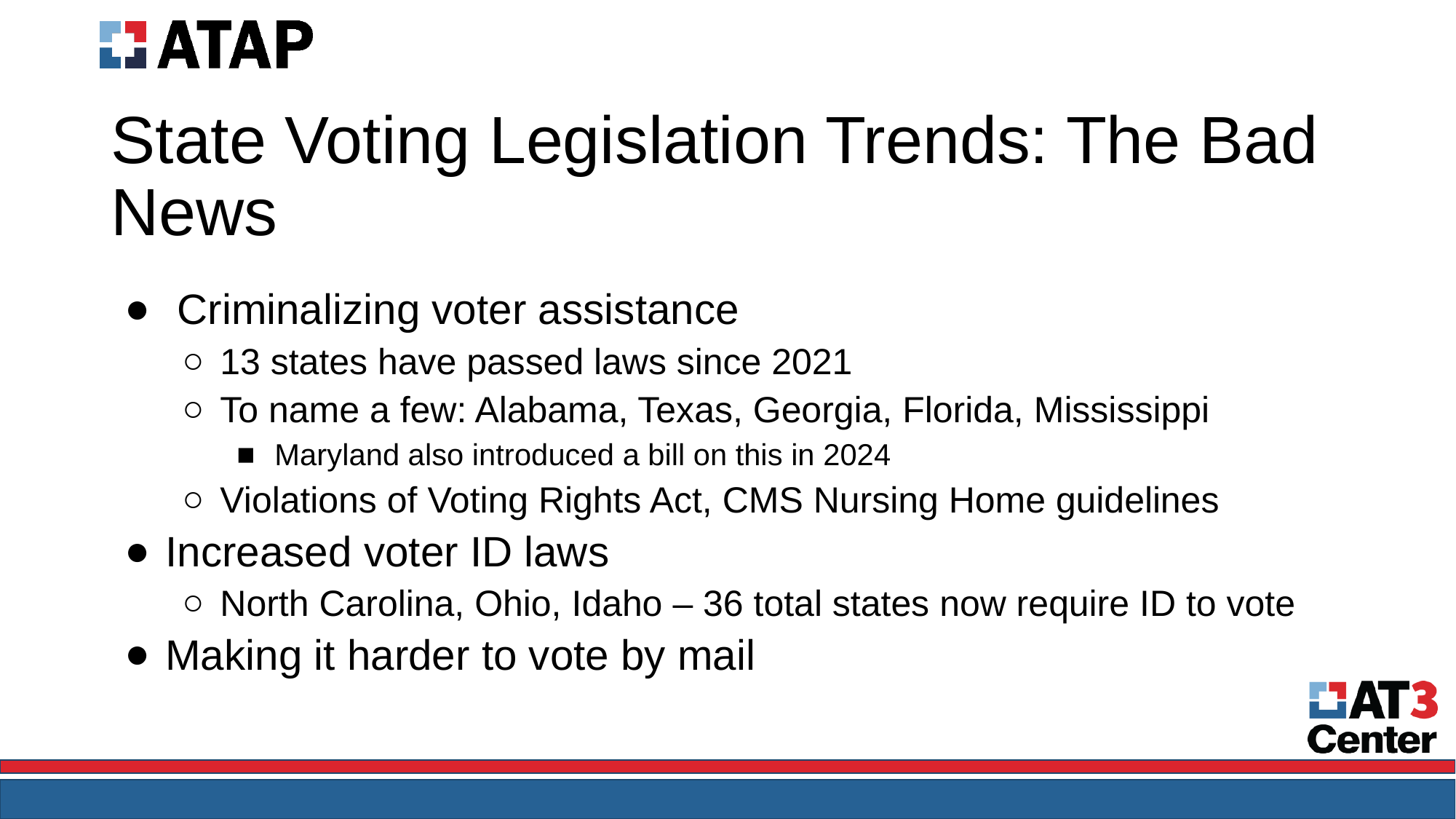

# State Voting Legislation Trends: The Bad News
 Criminalizing voter assistance
13 states have passed laws since 2021
To name a few: Alabama, Texas, Georgia, Florida, Mississippi
Maryland also introduced a bill on this in 2024
Violations of Voting Rights Act, CMS Nursing Home guidelines
Increased voter ID laws
North Carolina, Ohio, Idaho – 36 total states now require ID to vote
Making it harder to vote by mail